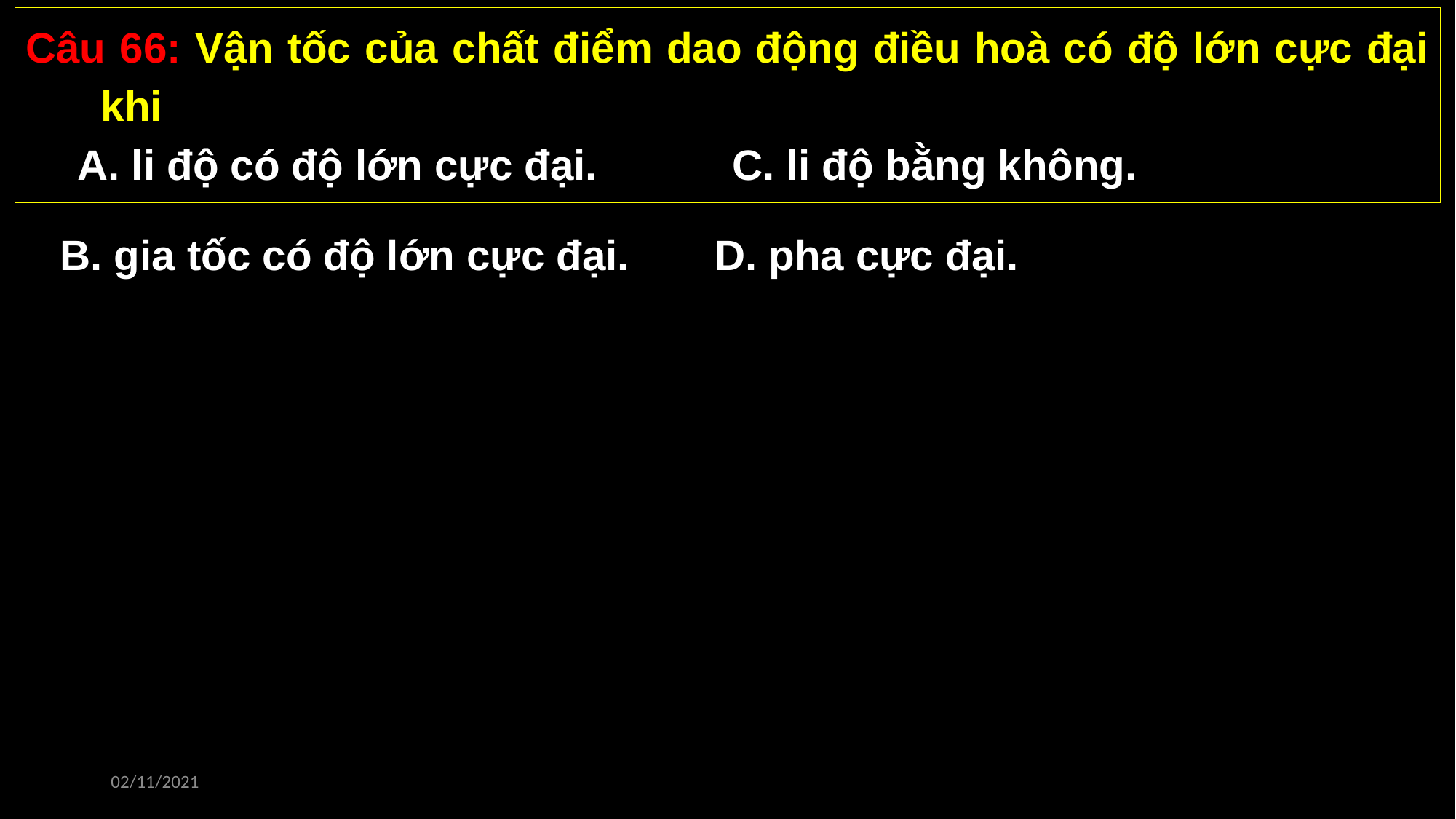

Câu 66: Vận tốc của chất điểm dao động điều hoà có độ lớn cực đại khi

A. li độ có độ lớn cực đại.		C. li độ bằng không.

B. gia tốc có độ lớn cực đại.	D. pha cực đại.

02/11/2021
GV: Nguyễn Huy Hùng-sđt: 0977061160
66